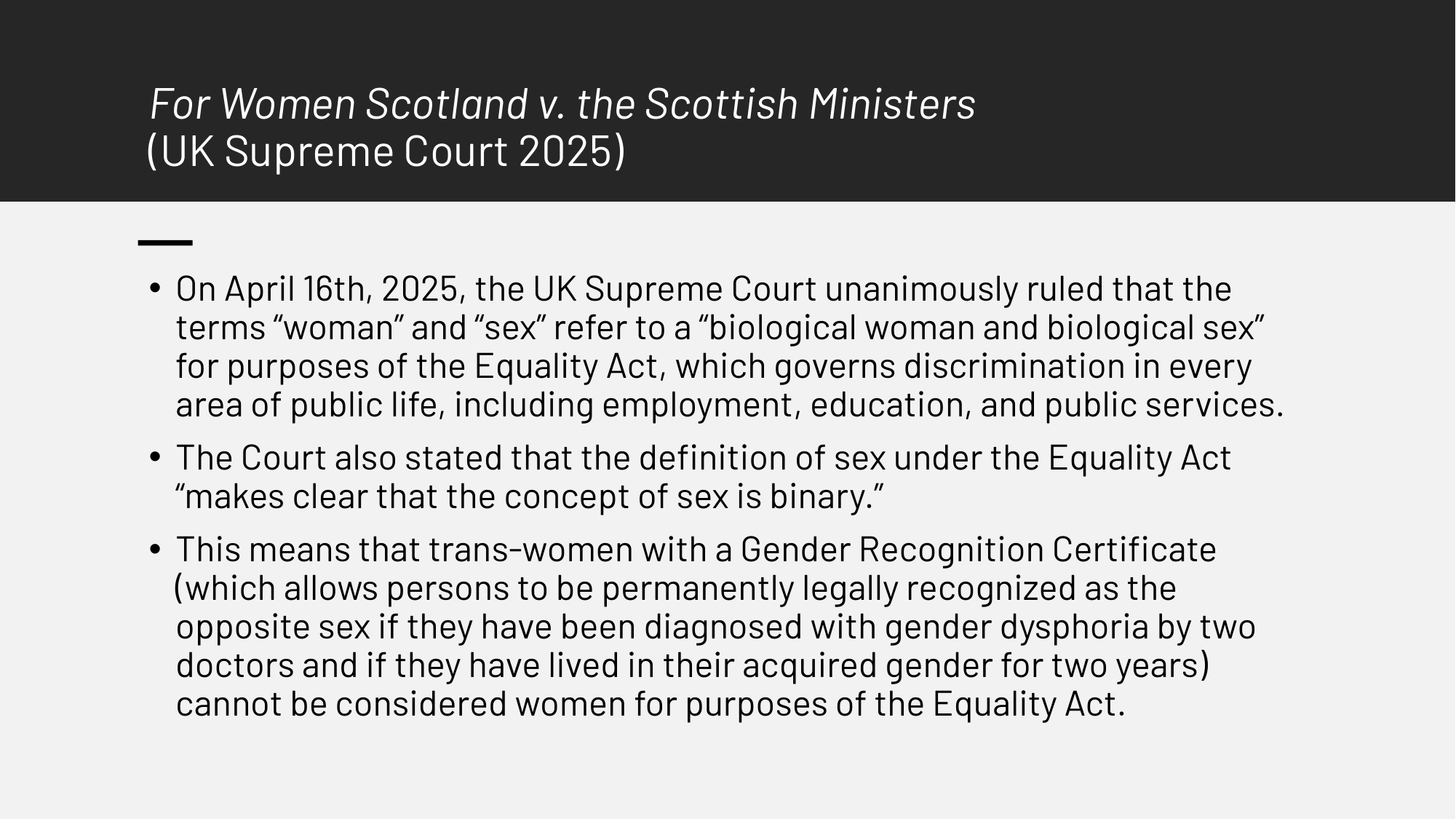

# For Women Scotland v. the Scottish Ministers (UK Supreme Court 2025)

On April 16th, 2025, the UK Supreme Court unanimously ruled that the terms “woman” and “sex” refer to a “biological woman and biological sex” for purposes of the Equality Act, which governs discrimination in every area of public life, including employment, education, and public services.
The Court also stated that the definition of sex under the Equality Act “makes clear that the concept of sex is binary.”
This means that trans-women with a Gender Recognition Certificate (which allows persons to be permanently legally recognized as the opposite sex if they have been diagnosed with gender dysphoria by two doctors and if they have lived in their acquired gender for two years) cannot be considered women for purposes of the Equality Act.